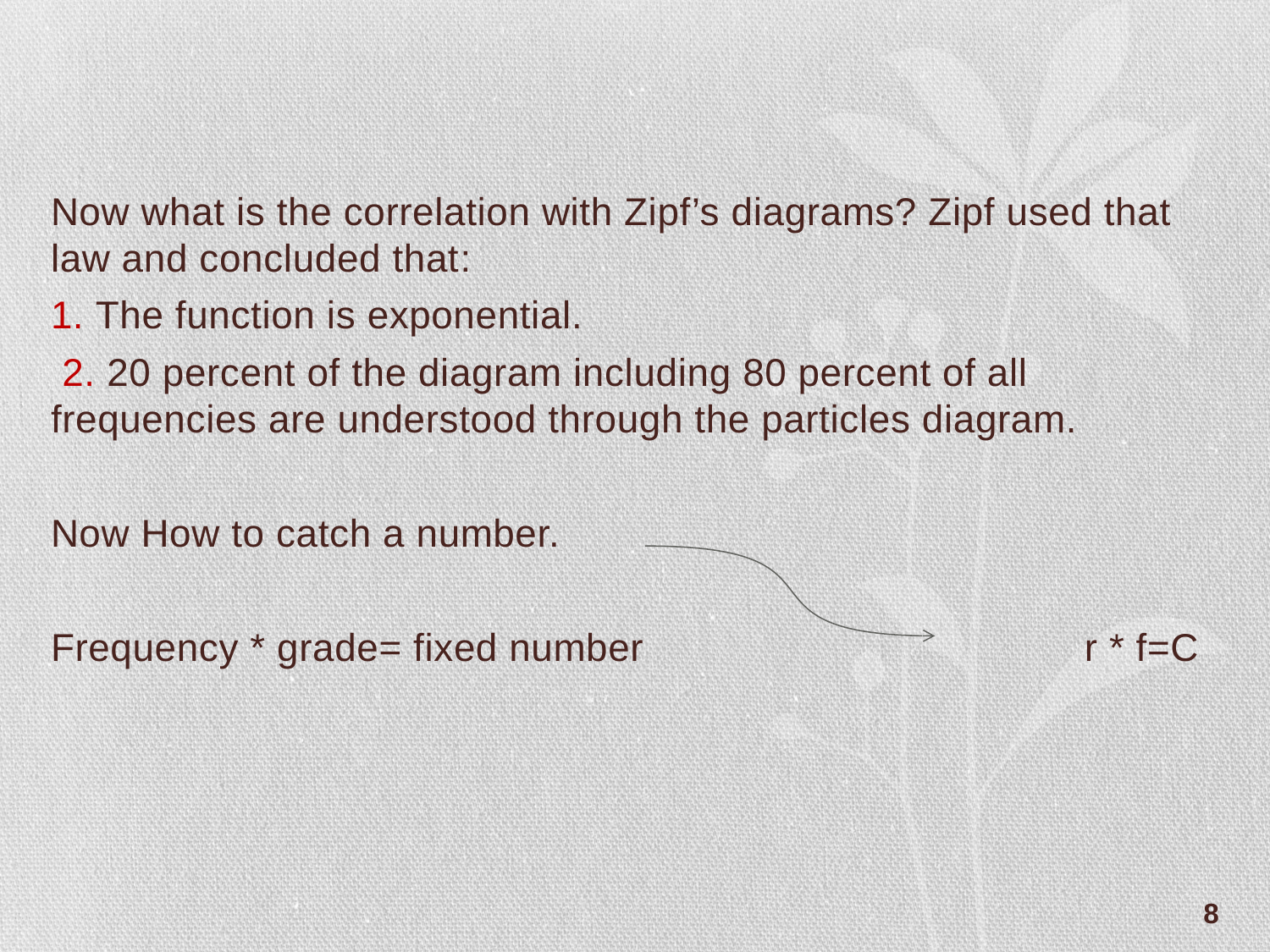

#
Now what is the correlation with Zipf’s diagrams? Zipf used that law and concluded that:
1. The function is exponential.
 2. 20 percent of the diagram including 80 percent of all frequencies are understood through the particles diagram.

Now How to catch a number.

Frequency * grade= fixed number                                       r * f=C

8